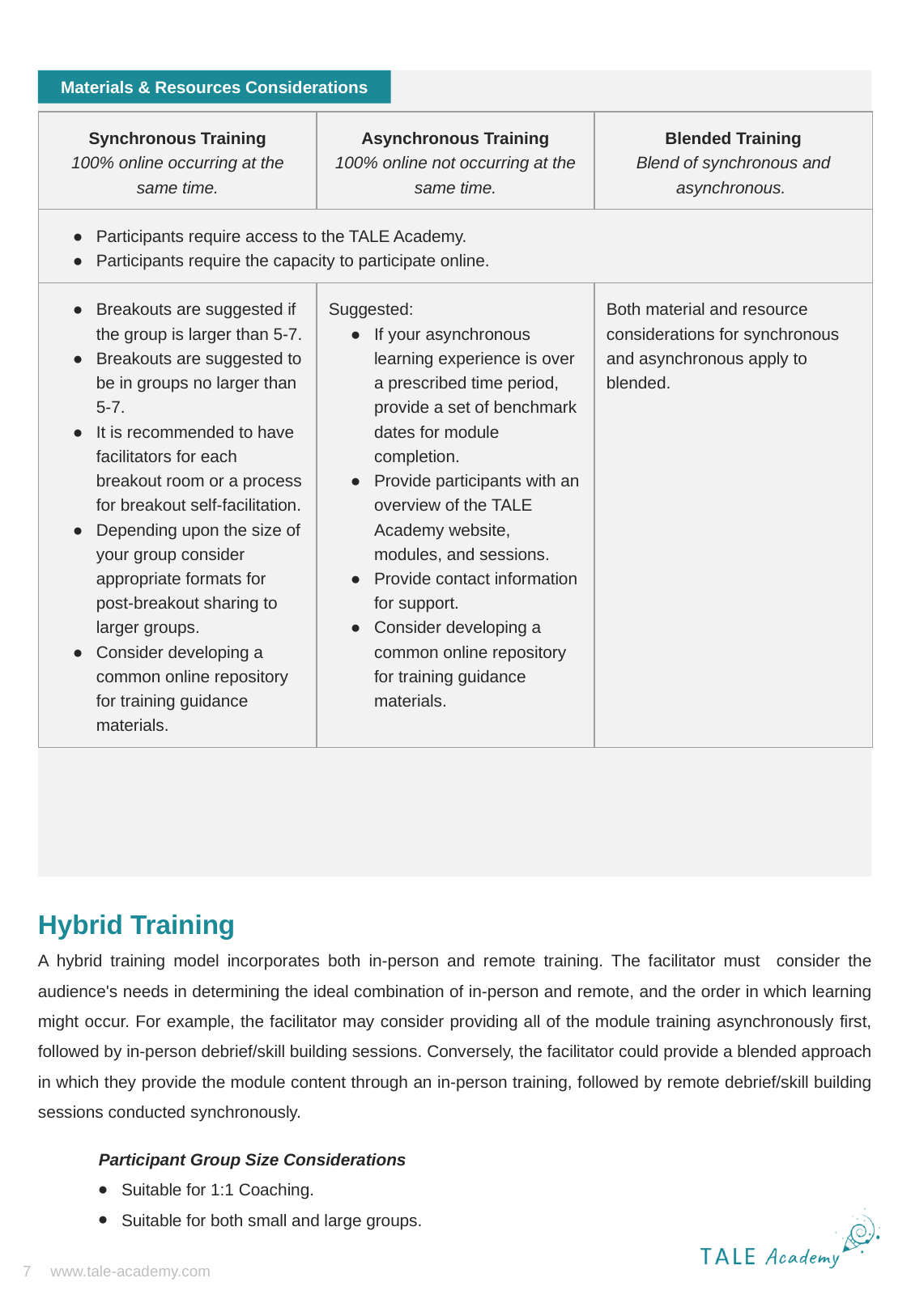

Materials & Resources Considerations
| Synchronous Training 100% online occurring at the same time. | Asynchronous Training 100% online not occurring at the same time. | Blended Training Blend of synchronous and asynchronous. |
| --- | --- | --- |
| Participants require access to the TALE Academy. Participants require the capacity to participate online. |  |  |
| Breakouts are suggested if the group is larger than 5-7. Breakouts are suggested to be in groups no larger than 5-7. It is recommended to have facilitators for each breakout room or a process for breakout self-facilitation. Depending upon the size of your group consider appropriate formats for post-breakout sharing to larger groups. Consider developing a common online repository for training guidance materials. | Suggested: If your asynchronous learning experience is over a prescribed time period, provide a set of benchmark dates for module completion. Provide participants with an overview of the TALE Academy website, modules, and sessions. Provide contact information for support. Consider developing a common online repository for training guidance materials. | Both material and resource considerations for synchronous and asynchronous apply to blended. |
Hybrid Training
A hybrid training model incorporates both in-person and remote training. The facilitator must  consider the audience's needs in determining the ideal combination of in-person and remote, and the order in which learning might occur. For example, the facilitator may consider providing all of the module training asynchronously first, followed by in-person debrief/skill building sessions. Conversely, the facilitator could provide a blended approach in which they provide the module content through an in-person training, followed by remote debrief/skill building sessions conducted synchronously.
Participant Group Size Considerations
Suitable for 1:1 Coaching.
Suitable for both small and large groups.